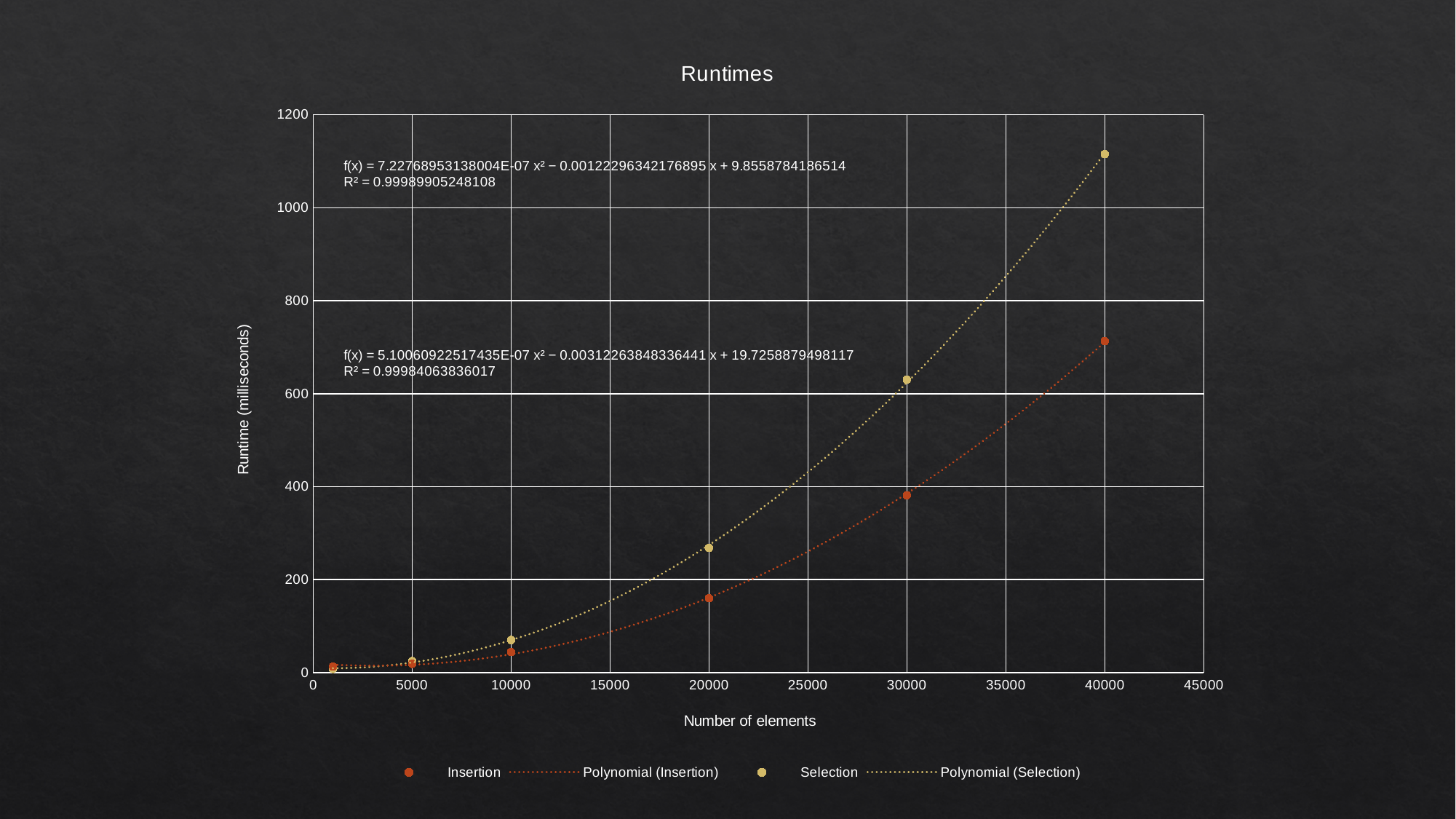

### Chart: Runtimes

| Category |  |  |
|---|---|---|